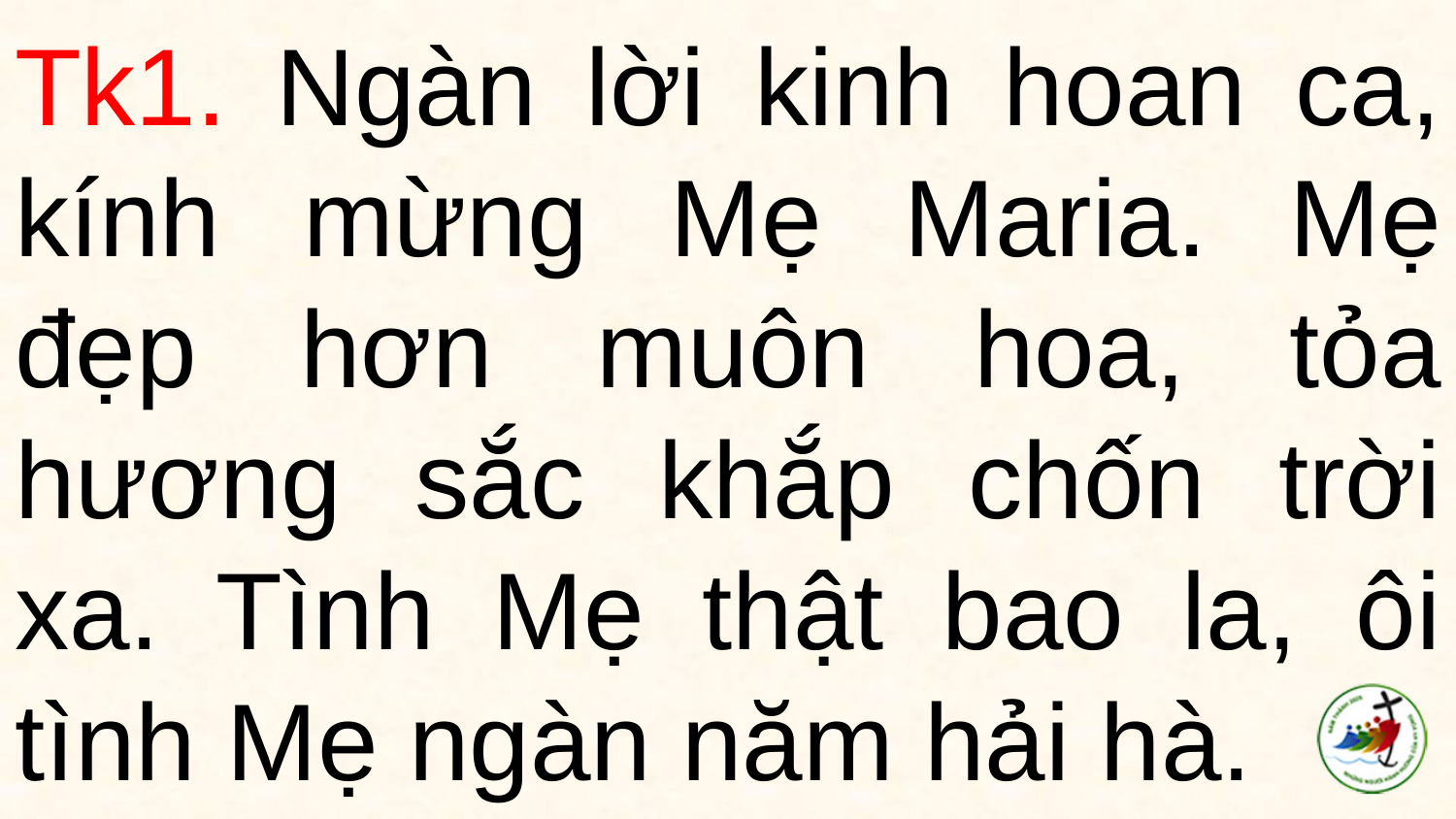

# Tk1. Ngàn lời kinh hoan ca, kính mừng Mẹ Maria. Mẹ đẹp hơn muôn hoa, tỏa hương sắc khắp chốn trời xa. Tình Mẹ thật bao la, ôi tình Mẹ ngàn năm hải hà.